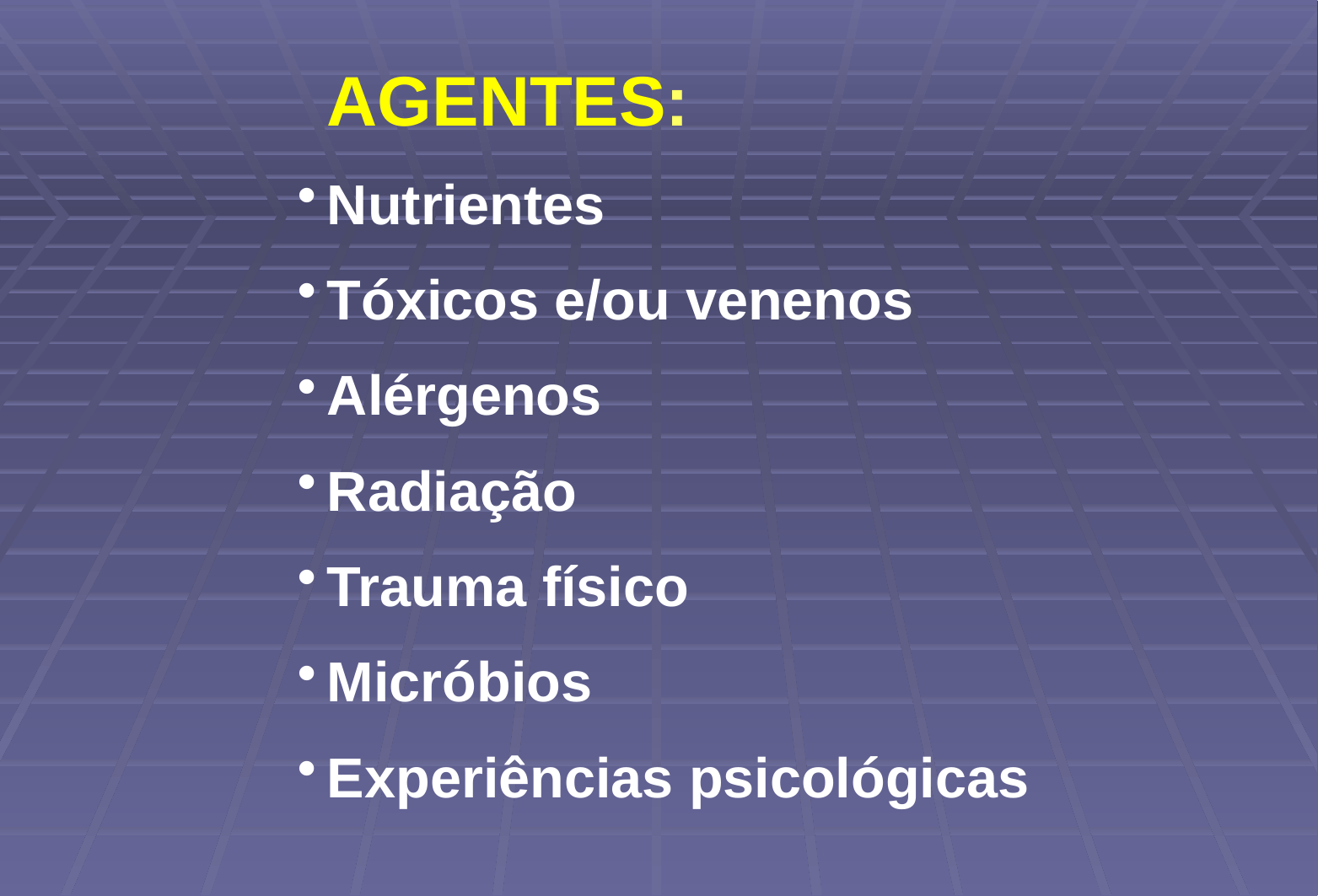

AGENTES:
Nutrientes
Tóxicos e/ou venenos
Alérgenos
Radiação
Trauma físico
Micróbios
Experiências psicológicas